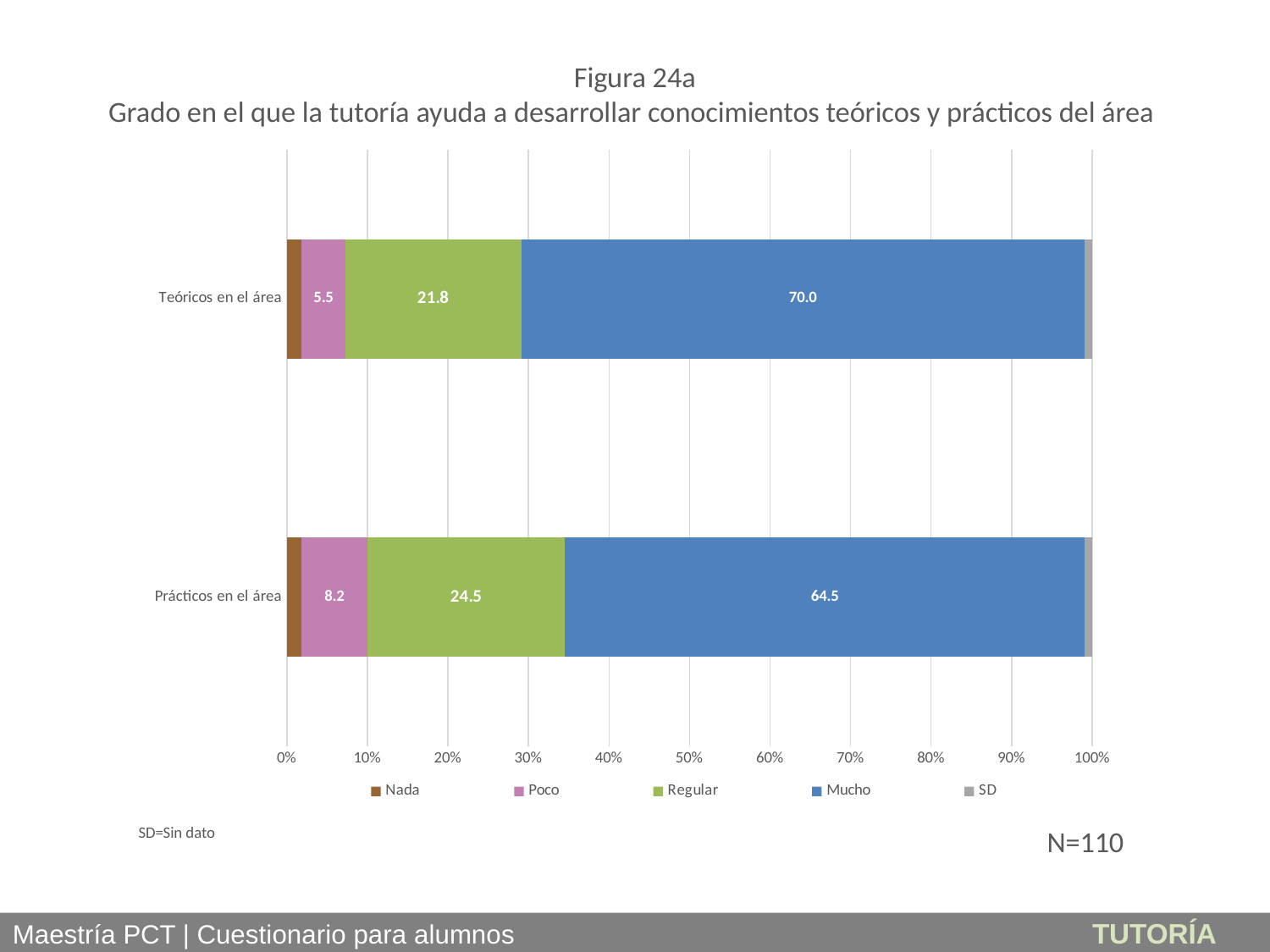

Figura 24a
Grado en el que la tutoría ayuda a desarrollar conocimientos teóricos y prácticos del área

### Chart

| Category | Nada | Poco | Regular | Mucho | SD |
|---|---|---|---|---|---|
| Prácticos en el área | 1.8181818181818181 | 8.181818181818182 | 24.545454545454547 | 64.54545454545455 | 0.9090909090909091 |
| Teóricos en el área | 1.8181818181818181 | 5.454545454545454 | 21.818181818181817 | 70.0 | 0.9090909090909091 |
SD=Sin dato
N=110
Maestría PCT | Cuestionario para alumnos	                                                                         TUTORÍA